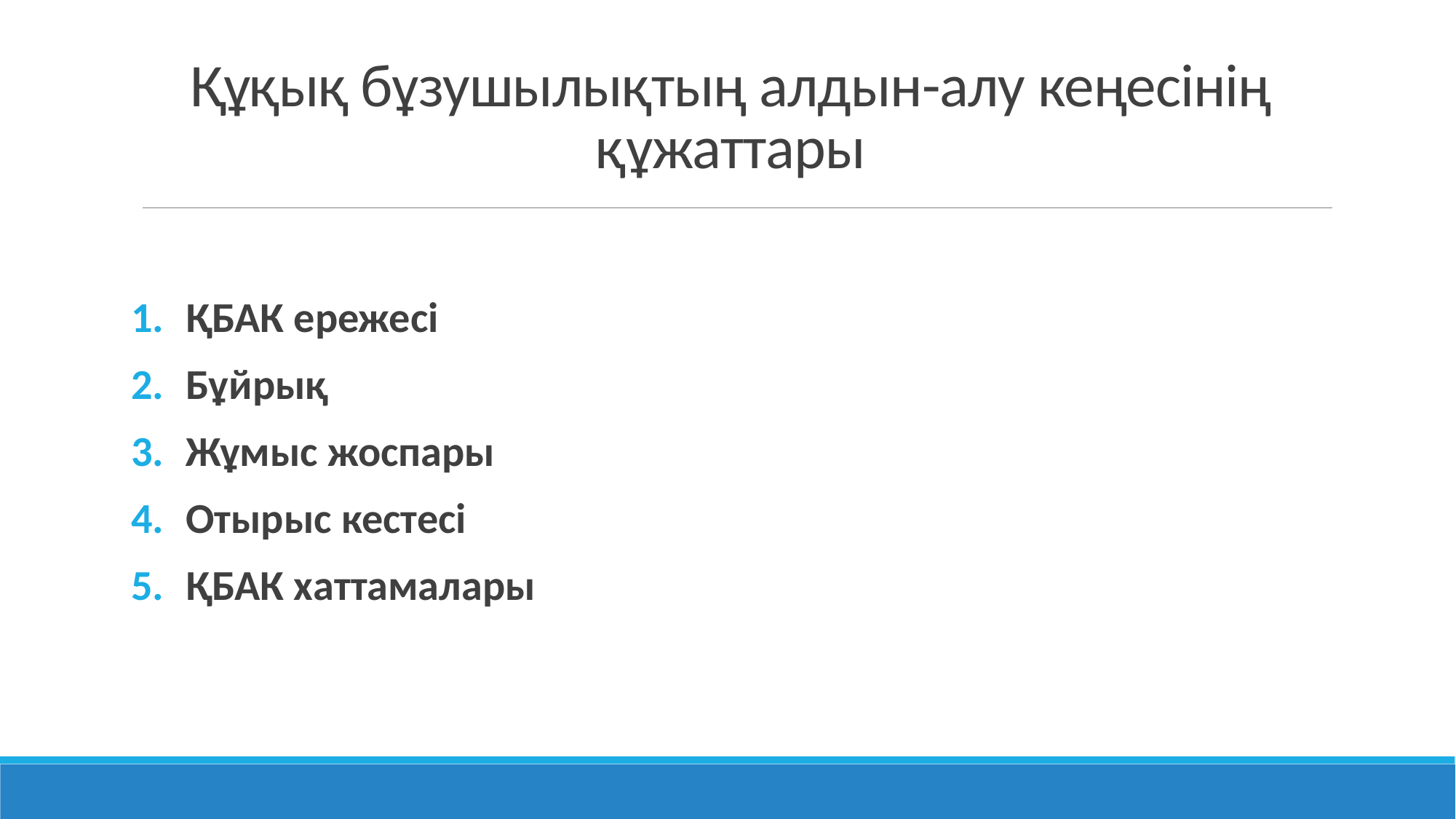

# Құқық бұзушылықтың алдын-алу кеңесінің құжаттары
ҚБАК ережесі
Бұйрық
Жұмыс жоспары
Отырыс кестесі
ҚБАК хаттамалары